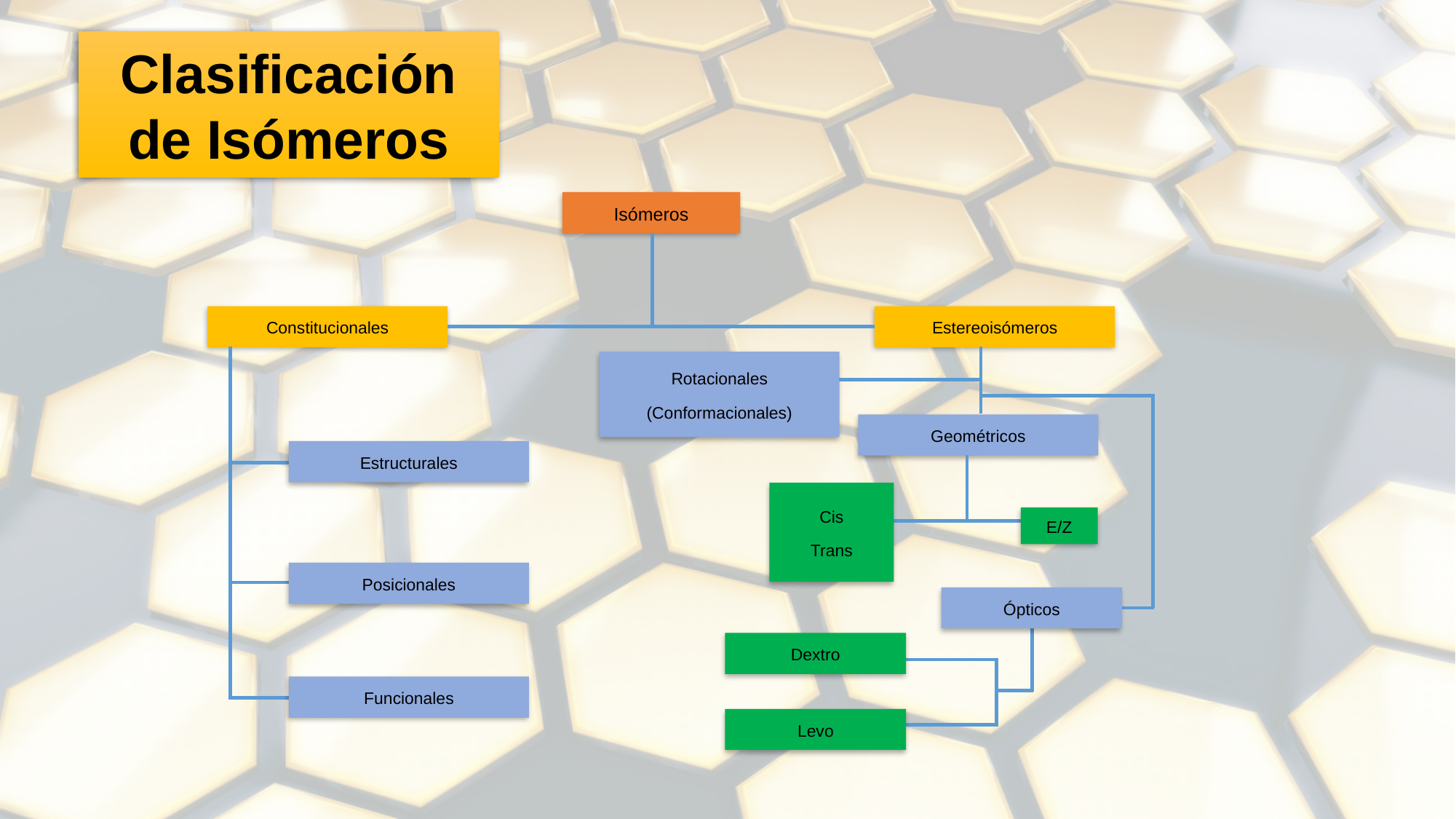

Clasificación de Isómeros

Isómeros
Constitucionales
Estereoisómeros
Rotacionales
(Conformacionales)
Geométricos
Estructurales
Cis
Trans
E/Z
Posicionales
Ópticos
Dextro
Funcionales
Levo